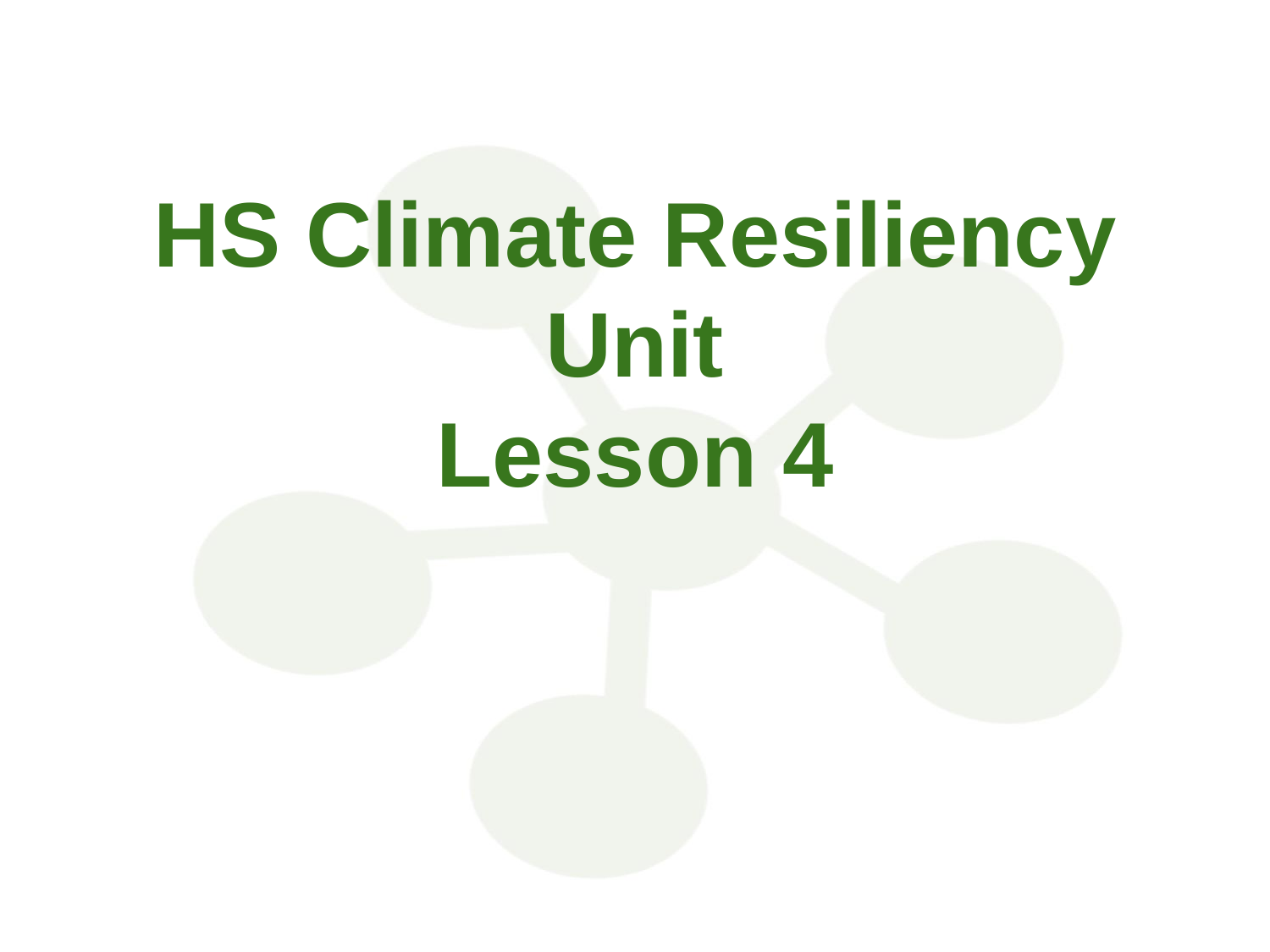

# HS Climate Resiliency Unit
Lesson 4